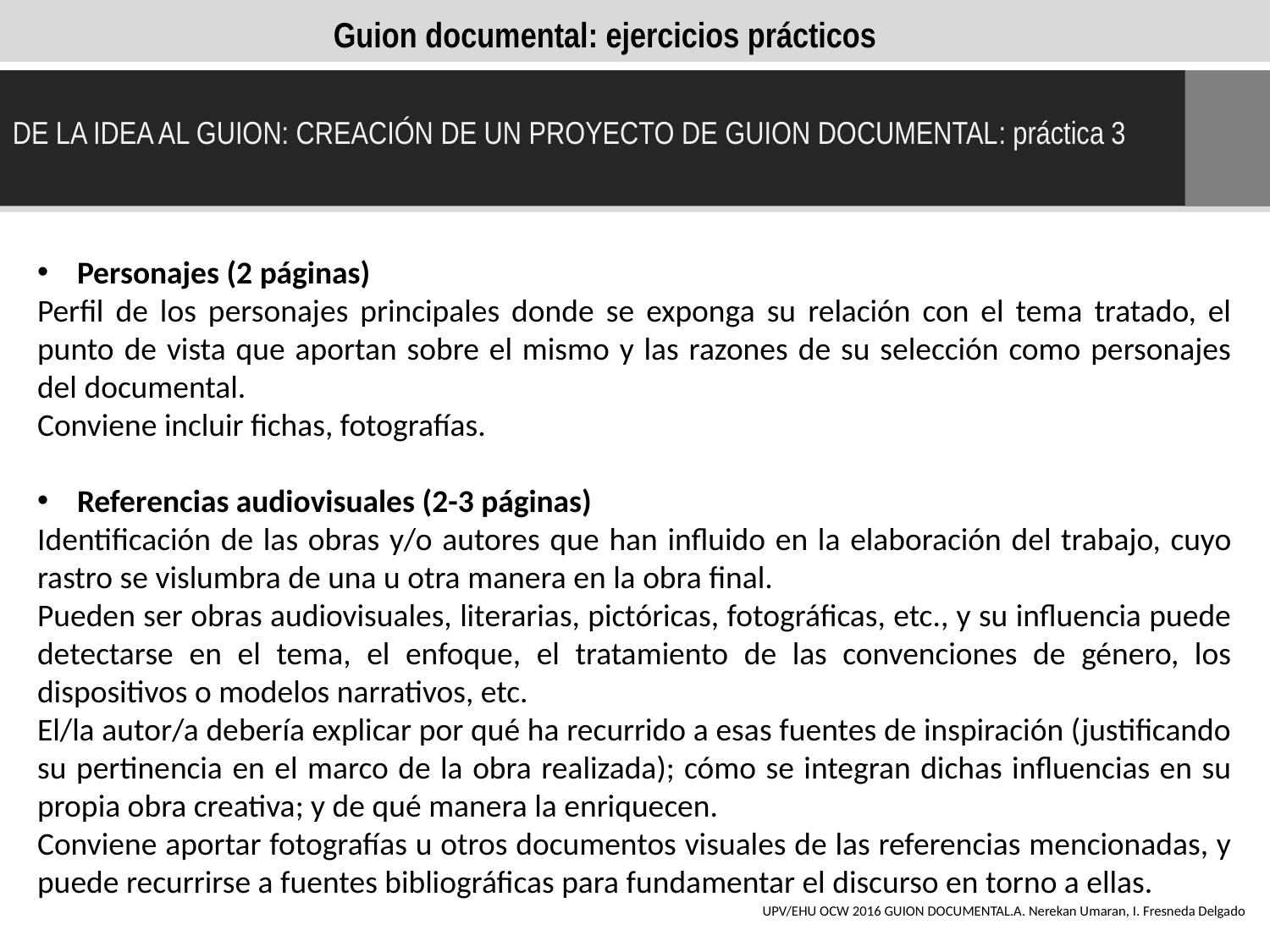

Guion documental: ejercicios prácticos

DE LA IDEA AL GUION: CREACIÓN DE UN PROYECTO DE GUION DOCUMENTAL: práctica 3

Personajes (2 páginas)
Perfil de los personajes principales donde se exponga su relación con el tema tratado, el punto de vista que aportan sobre el mismo y las razones de su selección como personajes del documental.
Conviene incluir fichas, fotografías.

Referencias audiovisuales (2-3 páginas)
Identificación de las obras y/o autores que han influido en la elaboración del trabajo, cuyo rastro se vislumbra de una u otra manera en la obra final.
Pueden ser obras audiovisuales, literarias, pictóricas, fotográficas, etc., y su influencia puede detectarse en el tema, el enfoque, el tratamiento de las convenciones de género, los dispositivos o modelos narrativos, etc.
El/la autor/a debería explicar por qué ha recurrido a esas fuentes de inspiración (justificando su pertinencia en el marco de la obra realizada); cómo se integran dichas influencias en su propia obra creativa; y de qué manera la enriquecen.
Conviene aportar fotografías u otros documentos visuales de las referencias mencionadas, y puede recurrirse a fuentes bibliográficas para fundamentar el discurso en torno a ellas.